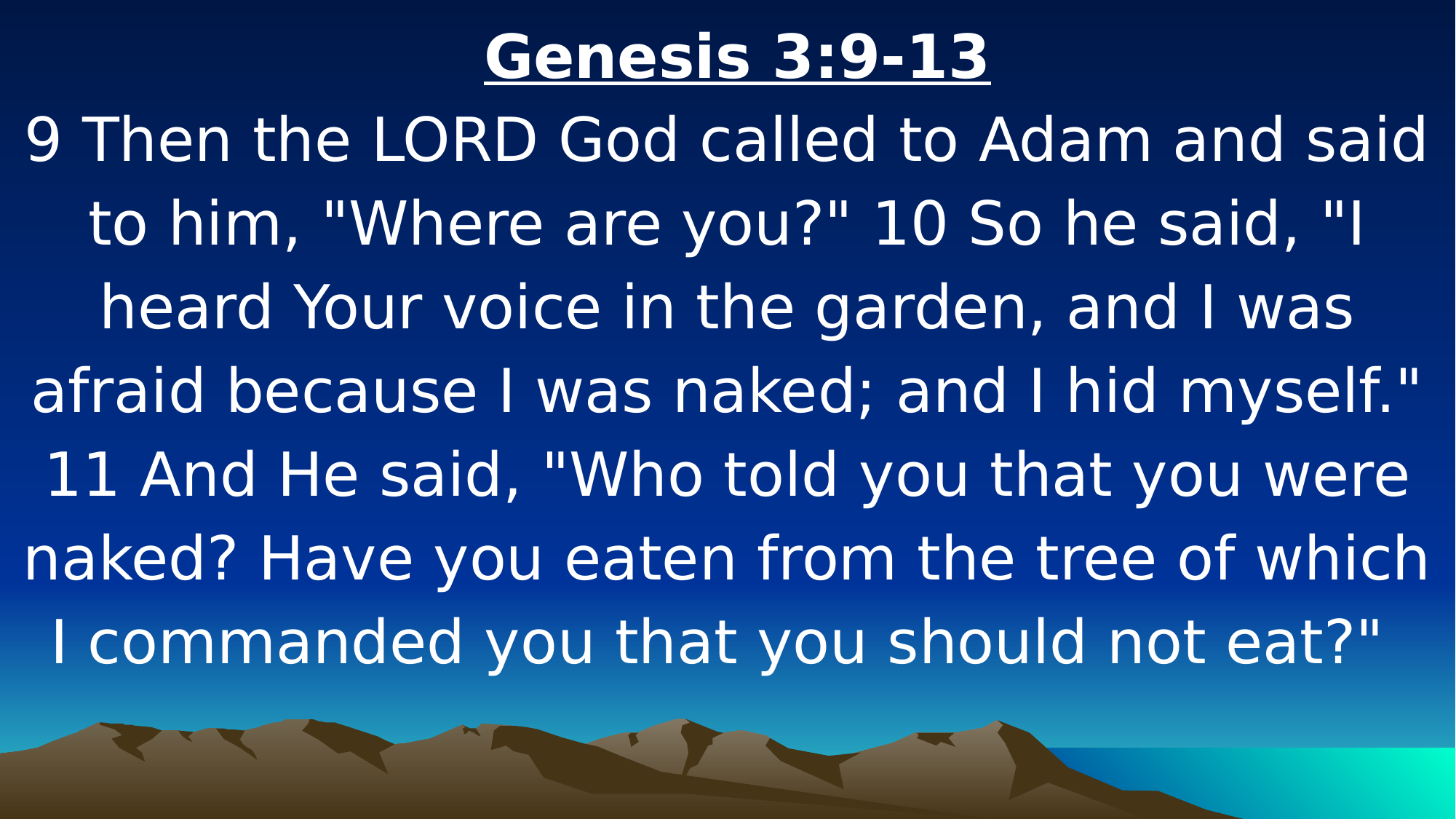

Genesis 3:9-13
9 Then the LORD God called to Adam and said to him, "Where are you?" 10 So he said, "I heard Your voice in the garden, and I was afraid because I was naked; and I hid myself." 11 And He said, "Who told you that you were naked? Have you eaten from the tree of which I commanded you that you should not eat?"